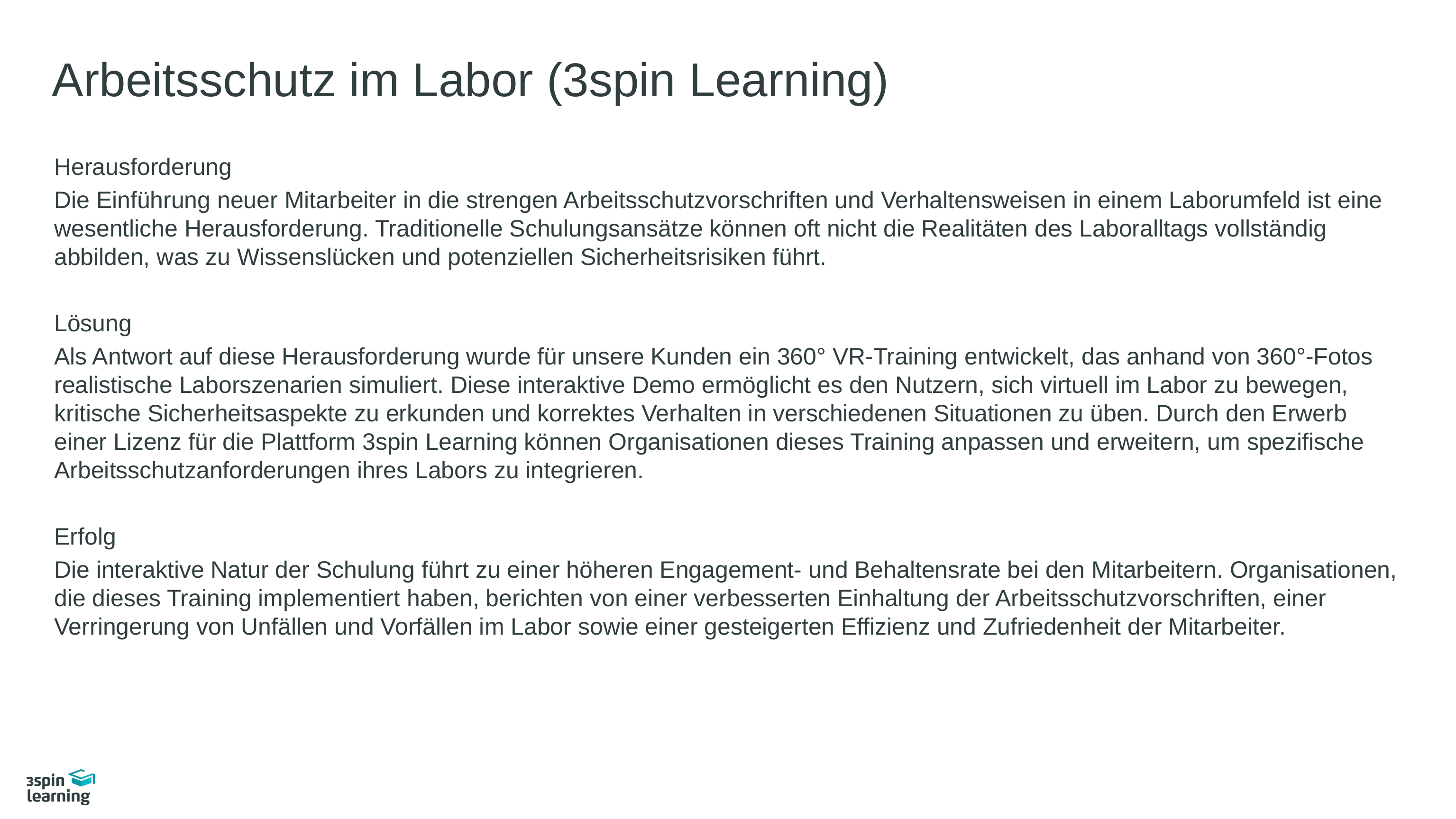

# Arbeitsschutz im Labor (3spin Learning)
Herausforderung
Die Einführung neuer Mitarbeiter in die strengen Arbeitsschutzvorschriften und Verhaltensweisen in einem Laborumfeld ist eine wesentliche Herausforderung. Traditionelle Schulungsansätze können oft nicht die Realitäten des Laboralltags vollständig abbilden, was zu Wissenslücken und potenziellen Sicherheitsrisiken führt.

Lösung
Als Antwort auf diese Herausforderung wurde für unsere Kunden ein 360° VR-Training entwickelt, das anhand von 360°-Fotos realistische Laborszenarien simuliert. Diese interaktive Demo ermöglicht es den Nutzern, sich virtuell im Labor zu bewegen, kritische Sicherheitsaspekte zu erkunden und korrektes Verhalten in verschiedenen Situationen zu üben. Durch den Erwerb einer Lizenz für die Plattform 3spin Learning können Organisationen dieses Training anpassen und erweitern, um spezifische Arbeitsschutzanforderungen ihres Labors zu integrieren.

Erfolg
Die interaktive Natur der Schulung führt zu einer höheren Engagement- und Behaltensrate bei den Mitarbeitern. Organisationen, die dieses Training implementiert haben, berichten von einer verbesserten Einhaltung der Arbeitsschutzvorschriften, einer Verringerung von Unfällen und Vorfällen im Labor sowie einer gesteigerten Effizienz und Zufriedenheit der Mitarbeiter.